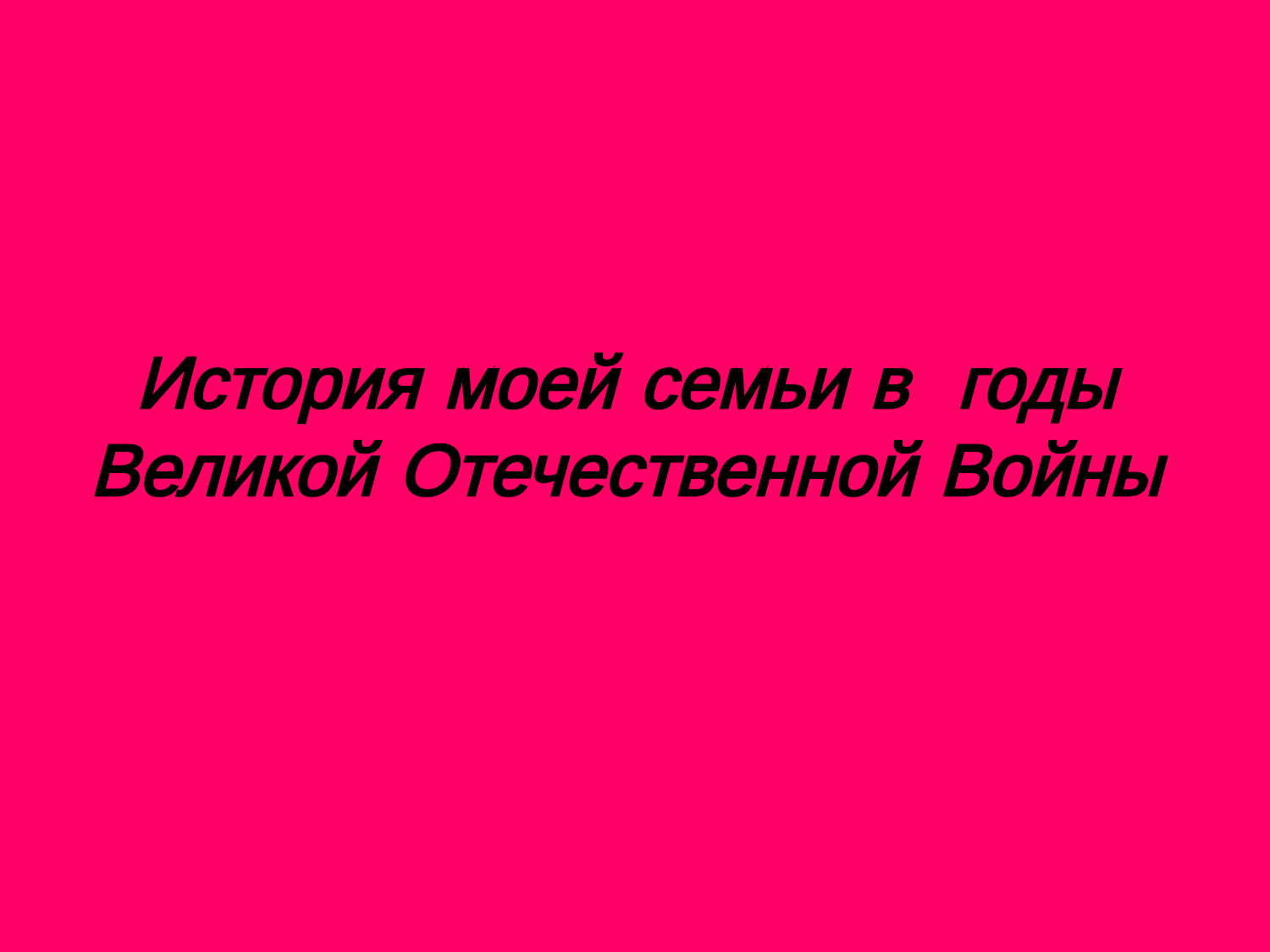

# История моей семьи в  годы Великой Отечественной Войны